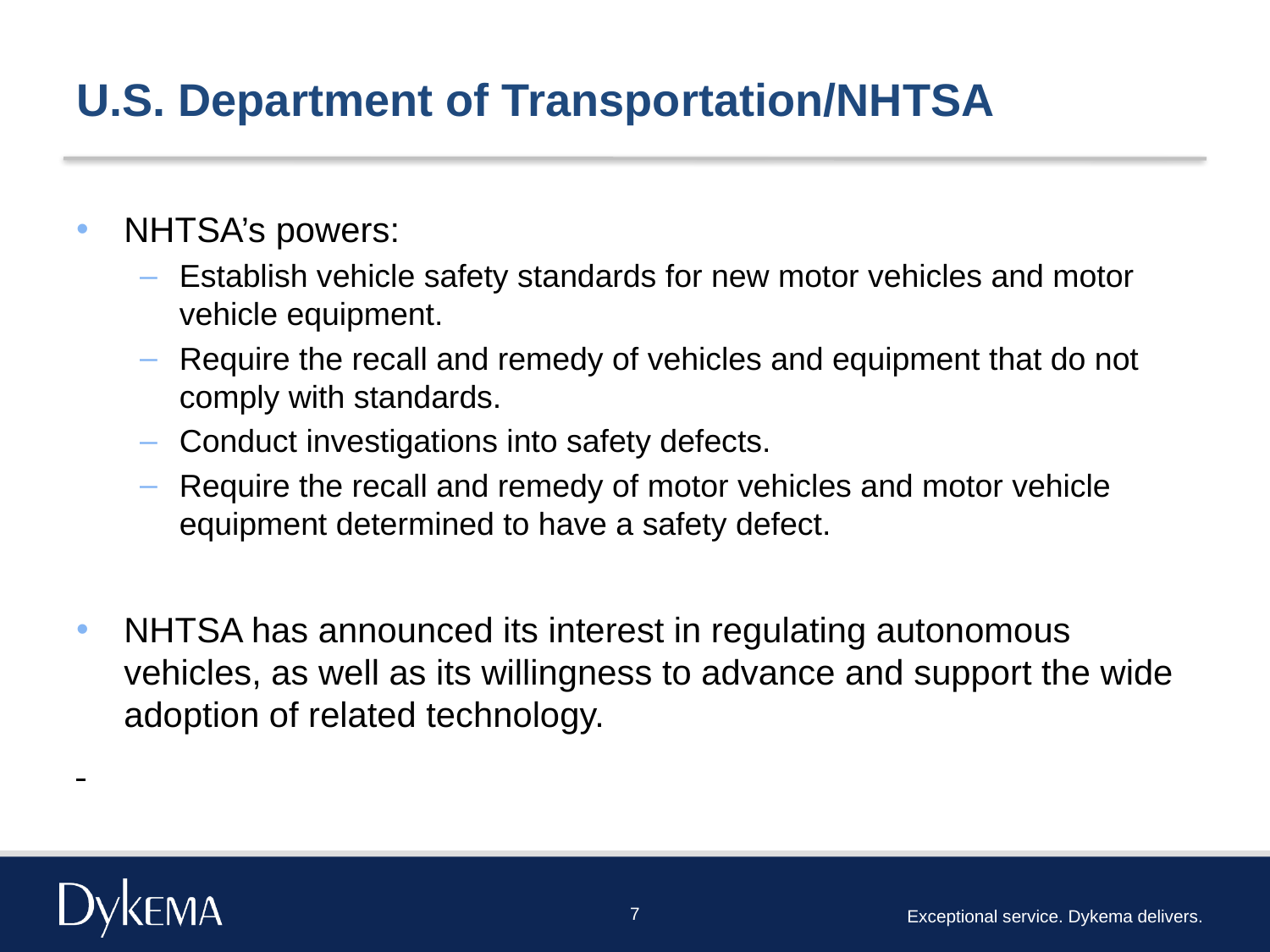

# U.S. Department of Transportation/NHTSA
NHTSA’s powers:
Establish vehicle safety standards for new motor vehicles and motor vehicle equipment.
Require the recall and remedy of vehicles and equipment that do not comply with standards.
Conduct investigations into safety defects.
Require the recall and remedy of motor vehicles and motor vehicle equipment determined to have a safety defect.

NHTSA has announced its interest in regulating autonomous vehicles, as well as its willingness to advance and support the wide adoption of related technology.